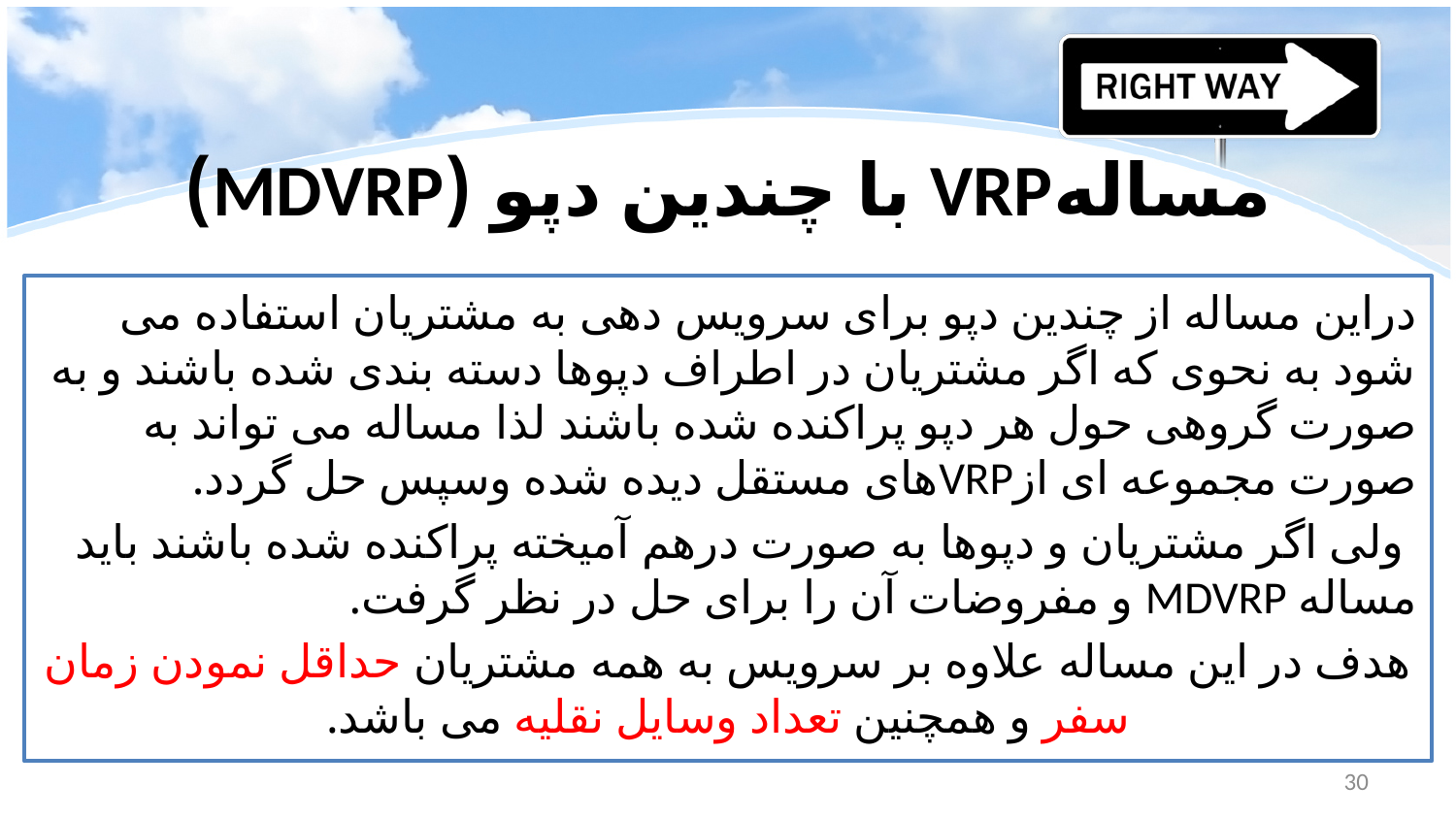

# مسالهVRP با چندین دپو (MDVRP)
دراین مساله از چندین دپو برای سرویس دهی به مشتریان استفاده می شود به نحوی که اگر مشتریان در اطراف دپوها دسته بندی شده باشند و به صورت گروهی حول هر دپو پراکنده شده باشند لذا مساله می تواند به صورت مجموعه ای ازVRPهای مستقل دیده شده وسپس حل گردد.
 ولی اگر مشتریان و دپوها به صورت درهم آمیخته پراکنده شده باشند باید مساله MDVRP و مفروضات آن را برای حل در نظر گرفت.
هدف در این مساله علاوه بر سرویس به همه مشتریان حداقل نمودن زمان سفر و همچنین تعداد وسایل نقلیه می باشد.
30